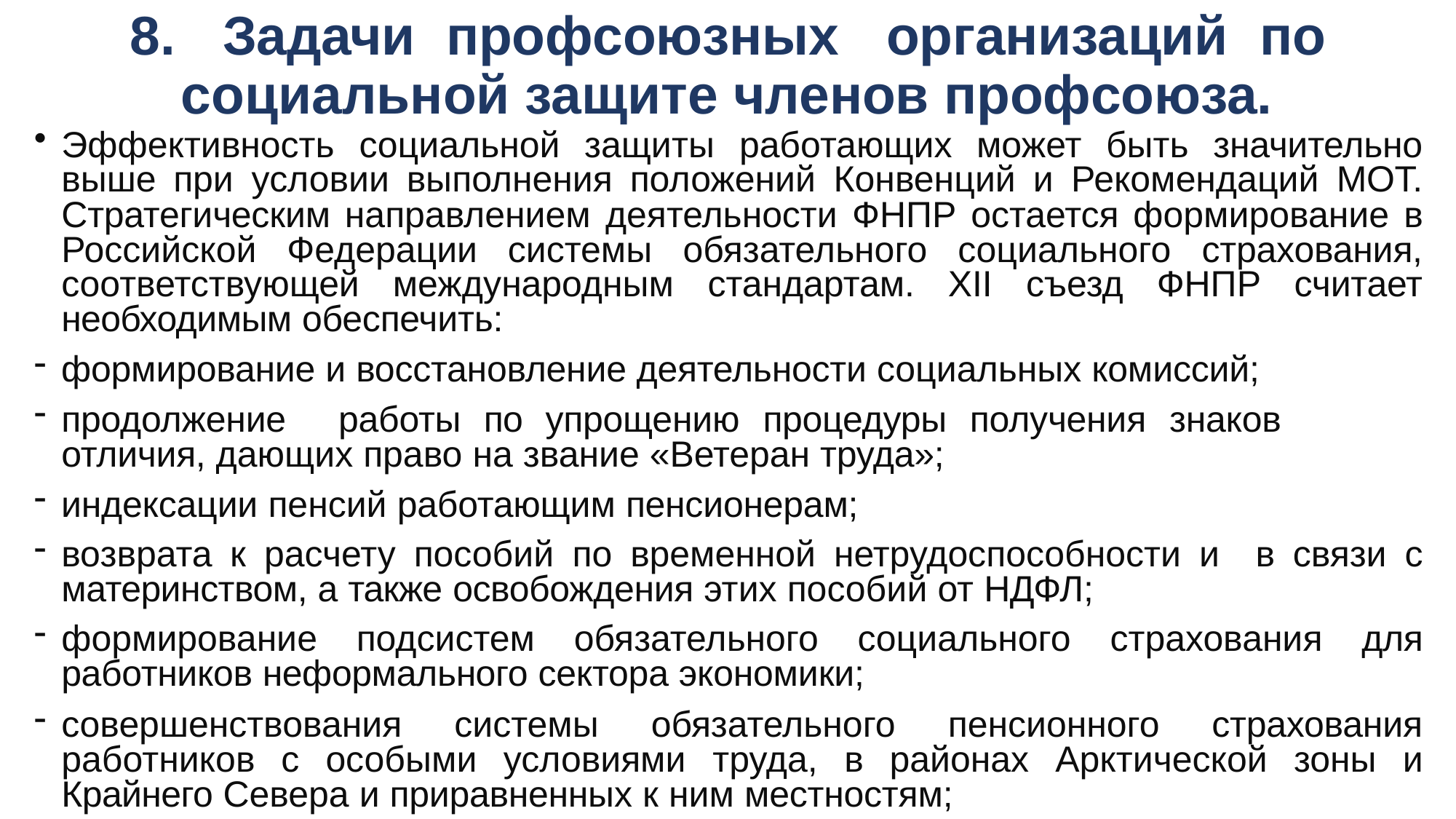

# 8.	Задачи	профсоюзных	организаций	по
социальной защите членов профсоюза.
Эффективность  социальной  защиты  работающих  может  быть  значительно выше при условии выполнения положений Конвенций и Рекомендаций МОТ. Стратегическим направлением деятельности ФНПР остается формирование в Российской  Федерации  системы  обязательного  социального  страхования, соответствующей  международным  стандартам.  XII  съезд  ФНПР  считает необходимым обеспечить:
формирование и восстановление деятельности социальных комиссий;
продолжение	работы	по	упрощению	процедуры	получения	знаков	отличия, дающих право на звание «Ветеран труда»;
индексации пенсий работающим пенсионерам;
возврата к расчету пособий по временной нетрудоспособности и  в связи с материнством, а также освобождения этих пособий от НДФЛ;
формирование  подсистем  обязательного  социального  страхования  для работников неформального сектора экономики;
совершенствования   системы   обязательного   пенсионного   страхования работников  с  особыми  условиями  труда,  в  районах  Арктической  зоны  и Крайнего Севера и приравненных к ним местностям;